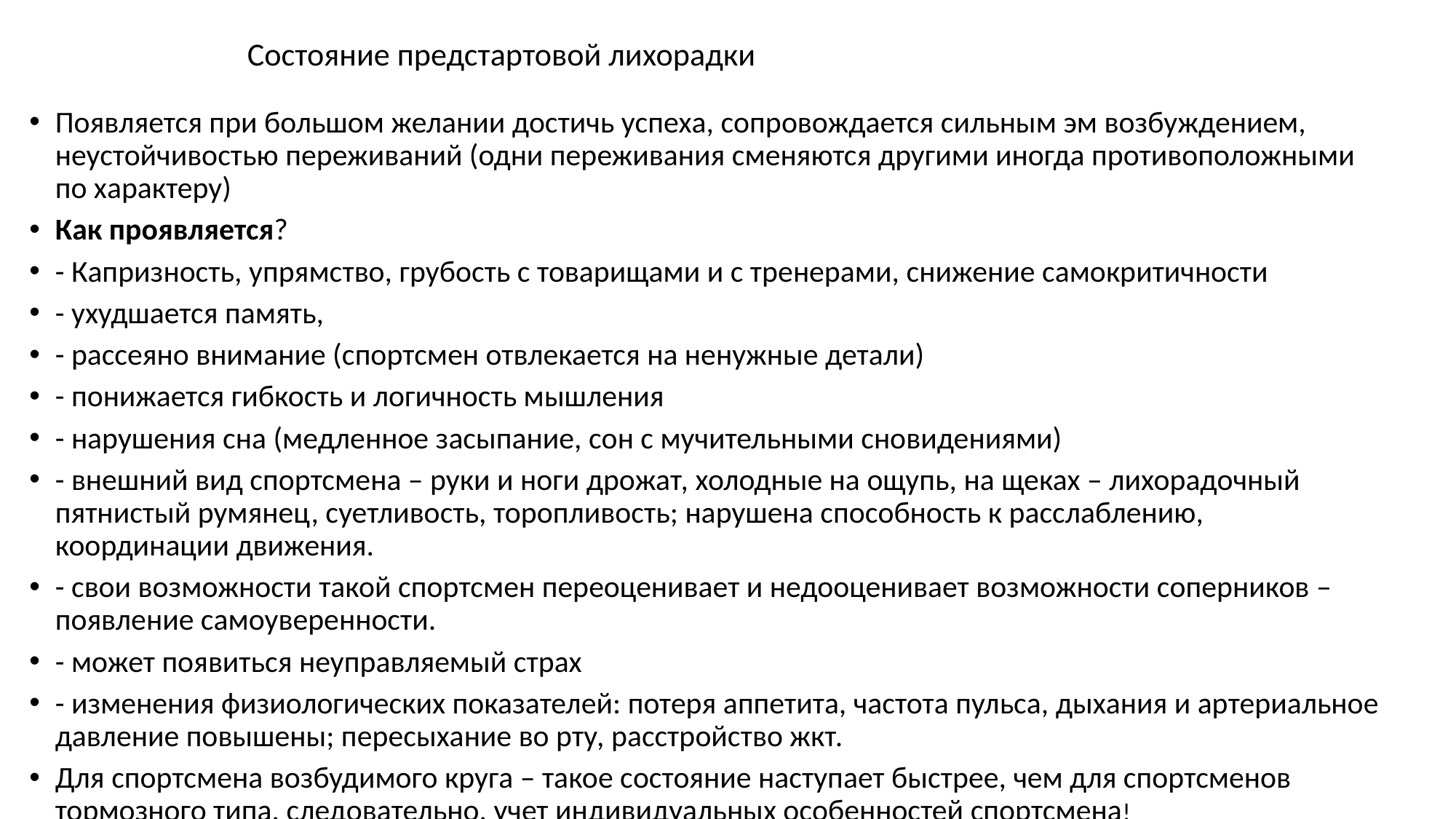

# Состояние предстартовой лихорадки
Появляется при большом желании достичь успеха, сопровождается сильным эм возбуждением, неустойчивостью переживаний (одни переживания сменяются другими иногда противоположными по характеру)
Как проявляется?
- Капризность, упрямство, грубость с товарищами и с тренерами, снижение самокритичности
- ухудшается память,
- рассеяно внимание (спортсмен отвлекается на ненужные детали)
- понижается гибкость и логичность мышления
- нарушения сна (медленное засыпание, сон с мучительными сновидениями)
- внешний вид спортсмена – руки и ноги дрожат, холодные на ощупь, на щеках – лихорадочный пятнистый румянец, суетливость, торопливость; нарушена способность к расслаблению, координации движения.
- свои возможности такой спортсмен переоценивает и недооценивает возможности соперников – появление самоуверенности.
- может появиться неуправляемый страх
- изменения физиологических показателей: потеря аппетита, частота пульса, дыхания и артериальное давление повышены; пересыхание во рту, расстройство жкт.
Для спортсмена возбудимого круга – такое состояние наступает быстрее, чем для спортсменов тормозного типа, следовательно, учет индивидуальных особенностей спортсмена!